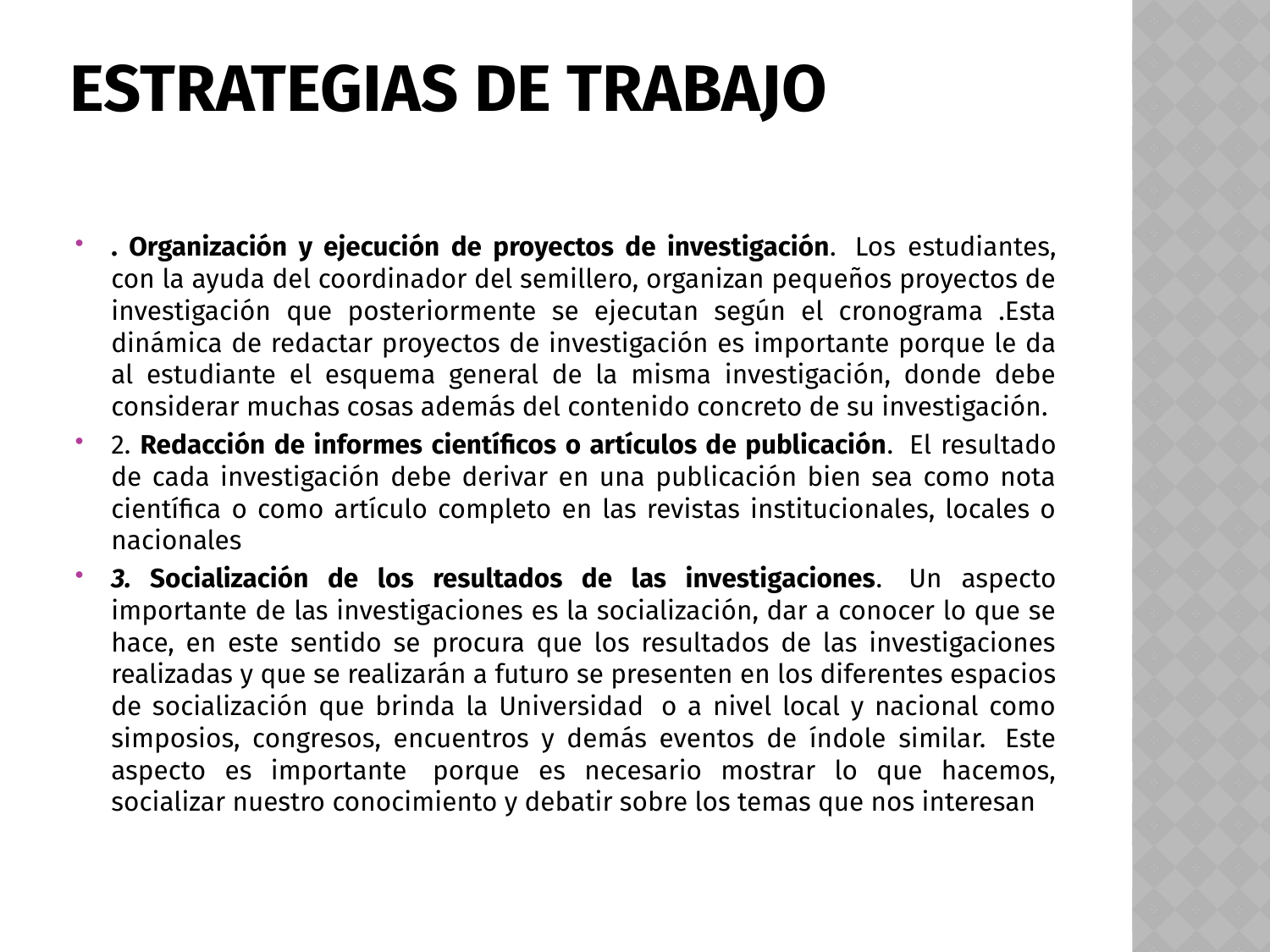

# Estrategias de Trabajo
. Organización y ejecución de proyectos de investigación.  Los estudiantes, con la ayuda del coordinador del semillero, organizan pequeños proyectos de investigación que posteriormente se ejecutan según el cronograma .Esta dinámica de redactar proyectos de investigación es importante porque le da al estudiante el esquema general de la misma investigación, donde debe considerar muchas cosas además del contenido concreto de su investigación.
2. Redacción de informes científicos o artículos de publicación.  El resultado de cada investigación debe derivar en una publicación bien sea como nota científica o como artículo completo en las revistas institucionales, locales o nacionales
3. Socialización de los resultados de las investigaciones.  Un aspecto importante de las investigaciones es la socialización, dar a conocer lo que se hace, en este sentido se procura que los resultados de las investigaciones realizadas y que se realizarán a futuro se presenten en los diferentes espacios de socialización que brinda la Universidad  o a nivel local y nacional como simposios, congresos, encuentros y demás eventos de índole similar.  Este aspecto es importante  porque es necesario mostrar lo que hacemos, socializar nuestro conocimiento y debatir sobre los temas que nos interesan